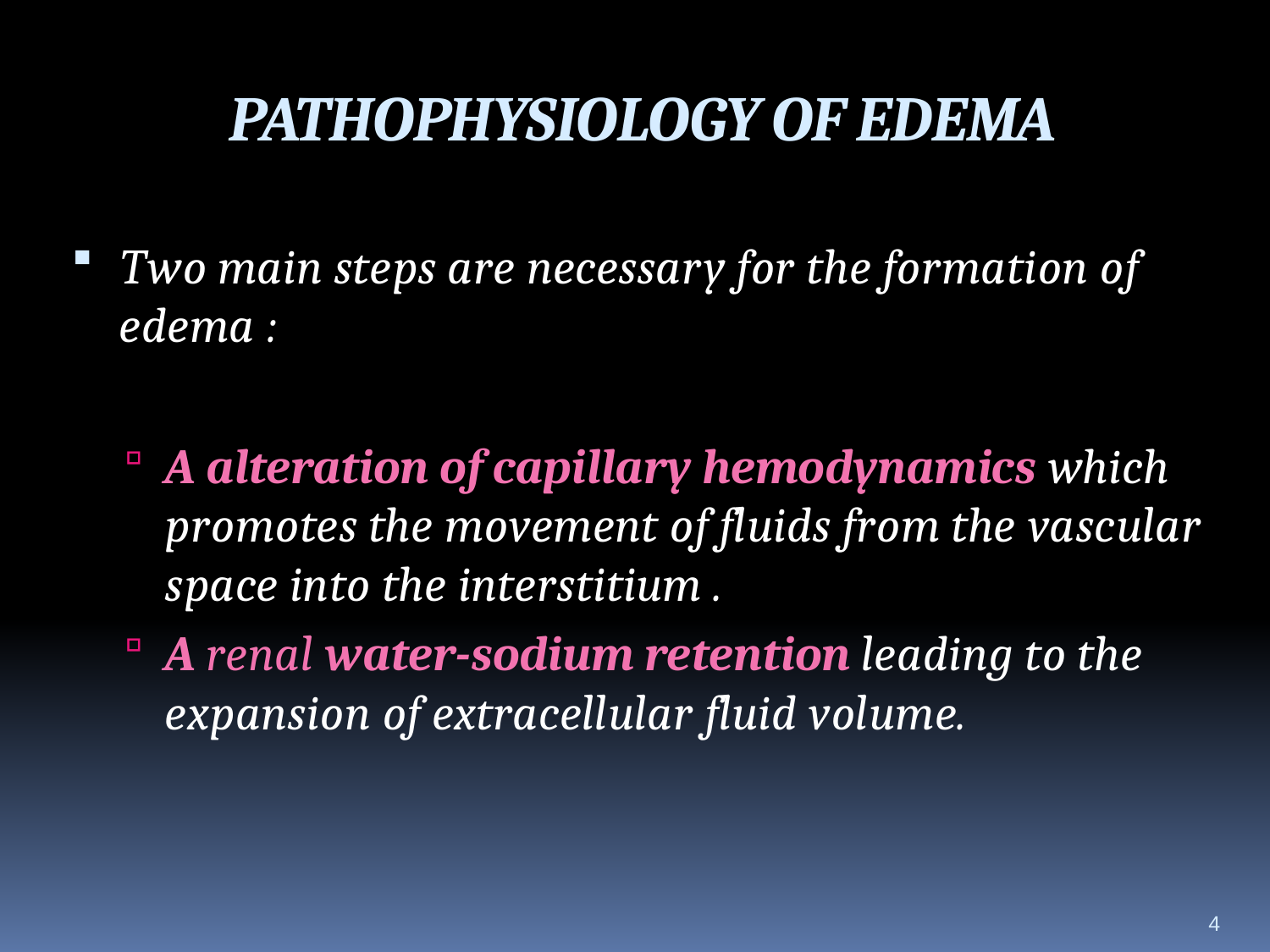

PATHOPHYSIOLOGY OF EDEMA
Two main steps are necessary for the formation of edema :

A alteration of capillary hemodynamics which promotes the movement of fluids from the vascular space into the interstitium .
A renal water-sodium retention leading to the expansion of extracellular fluid volume.

4